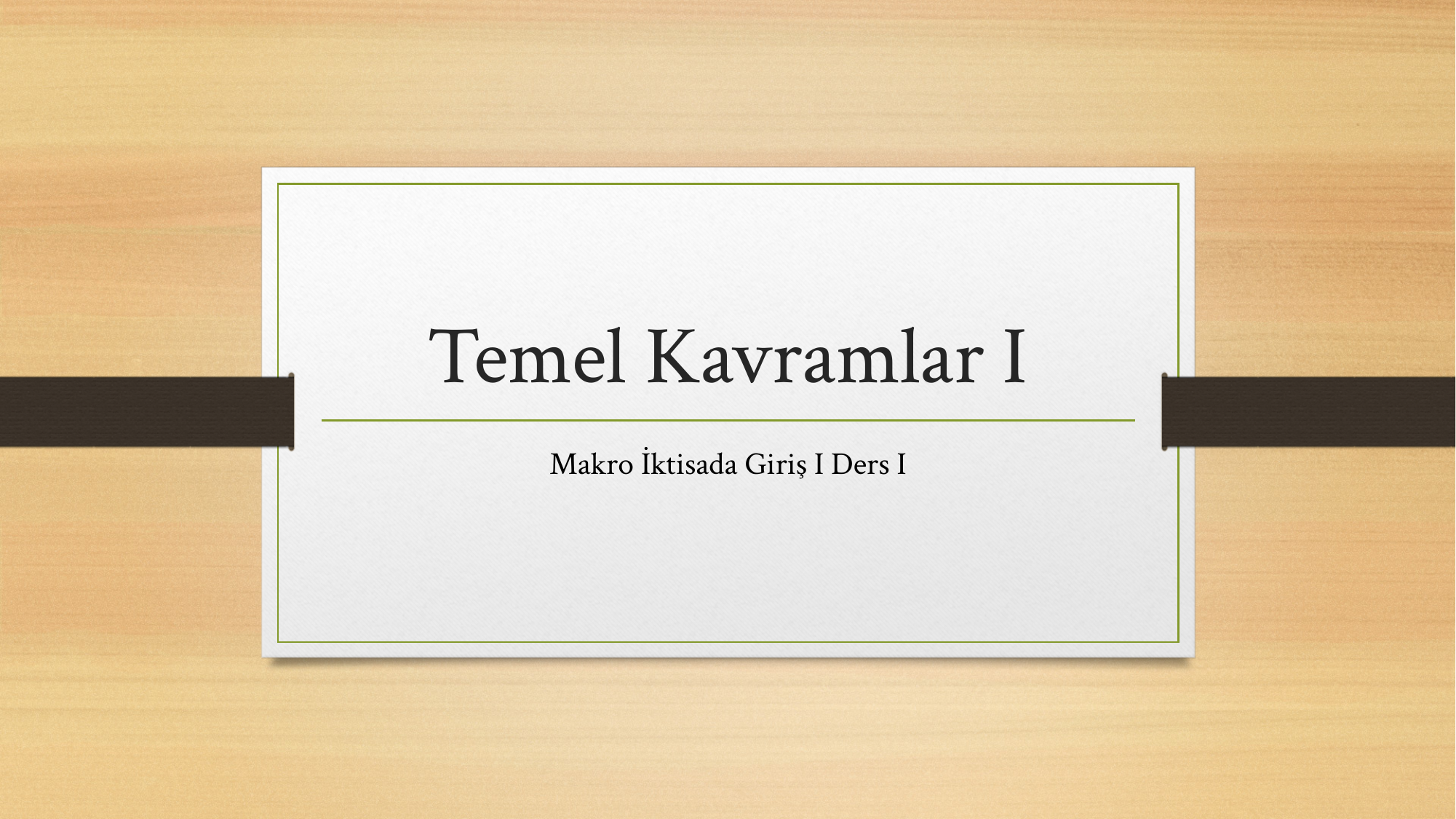

# Temel Kavramlar I
Makro İktisada Giriş I Ders I